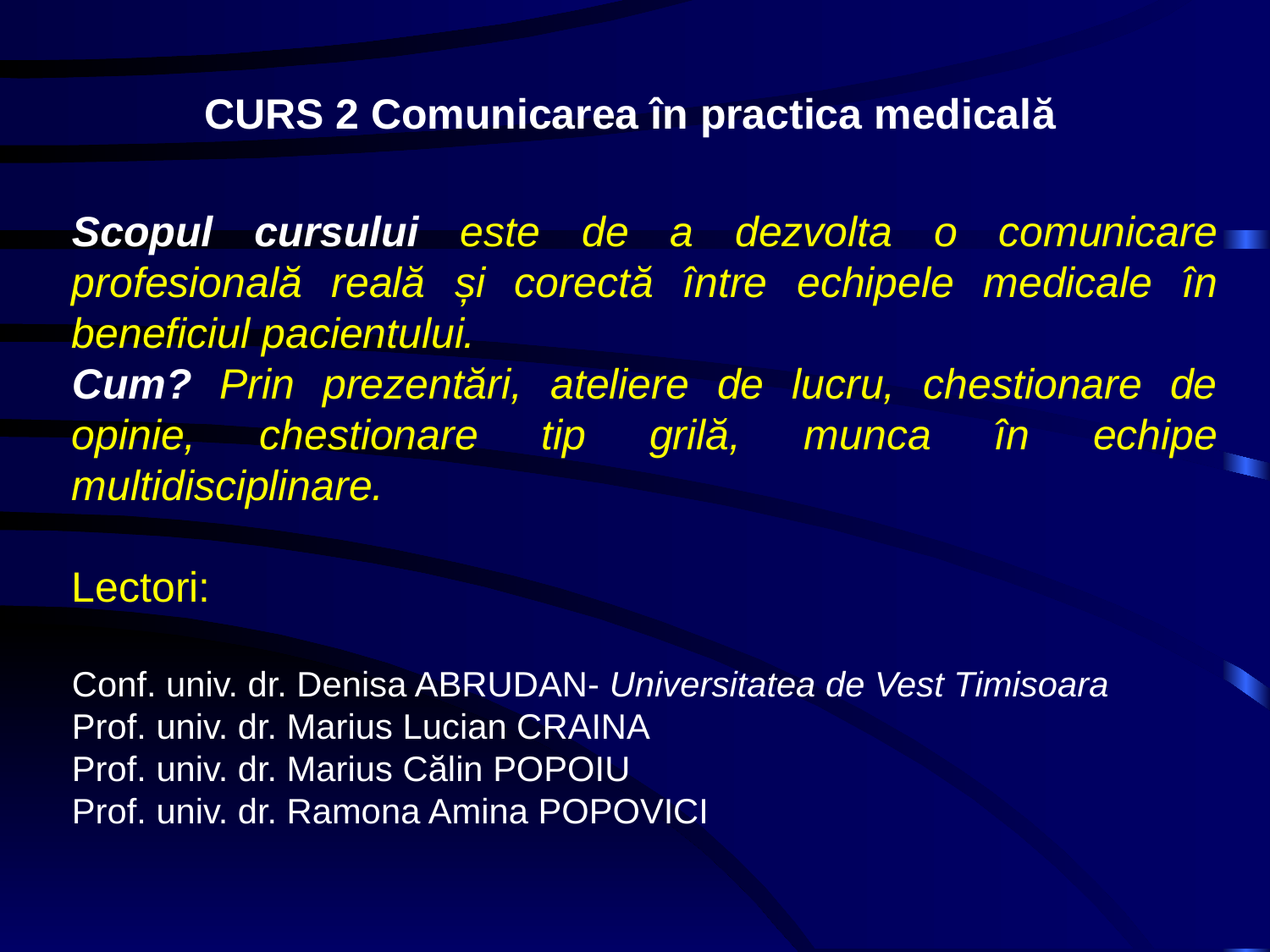

CURS 2 Comunicarea în practica medicală

Scopul cursului este de a dezvolta o comunicare profesională reală și corectă între echipele medicale în beneficiul pacientului.
Cum? Prin prezentări, ateliere de lucru, chestionare de opinie, chestionare tip grilă, munca în echipe multidisciplinare.

Lectori:

Conf. univ. dr. Denisa ABRUDAN- Universitatea de Vest Timisoara
Prof. univ. dr. Marius Lucian CRAINA
Prof. univ. dr. Marius Călin POPOIU
Prof. univ. dr. Ramona Amina POPOVICI